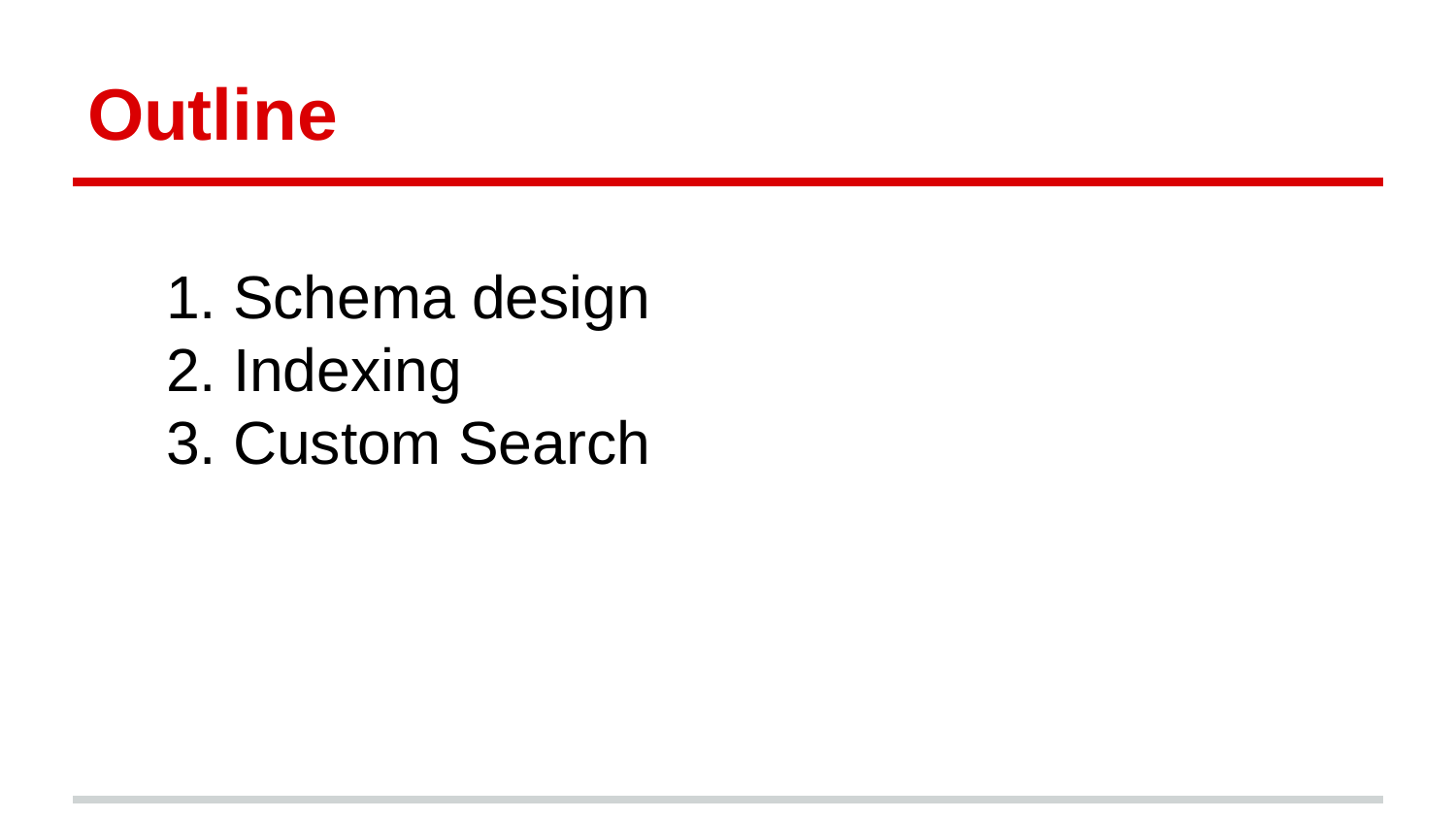

# Outline
Schema design
Indexing
Custom Search